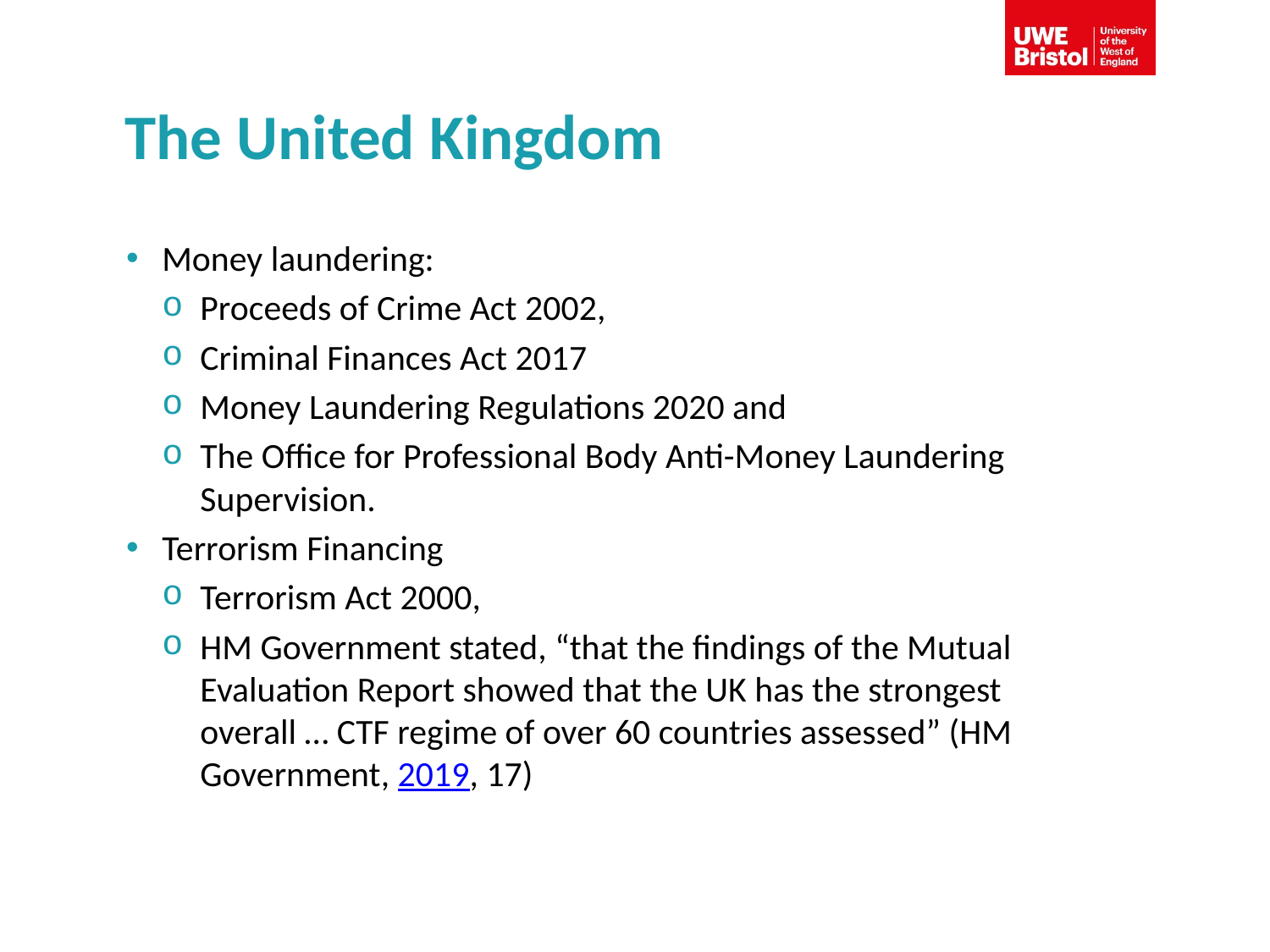

# The United Kingdom
Money laundering:
Proceeds of Crime Act 2002,
Criminal Finances Act 2017
Money Laundering Regulations 2020 and
The Office for Professional Body Anti-Money Laundering Supervision.
Terrorism Financing
Terrorism Act 2000,
HM Government stated, “that the findings of the Mutual Evaluation Report showed that the UK has the strongest overall … CTF regime of over 60 countries assessed” (HM Government, 2019, 17)